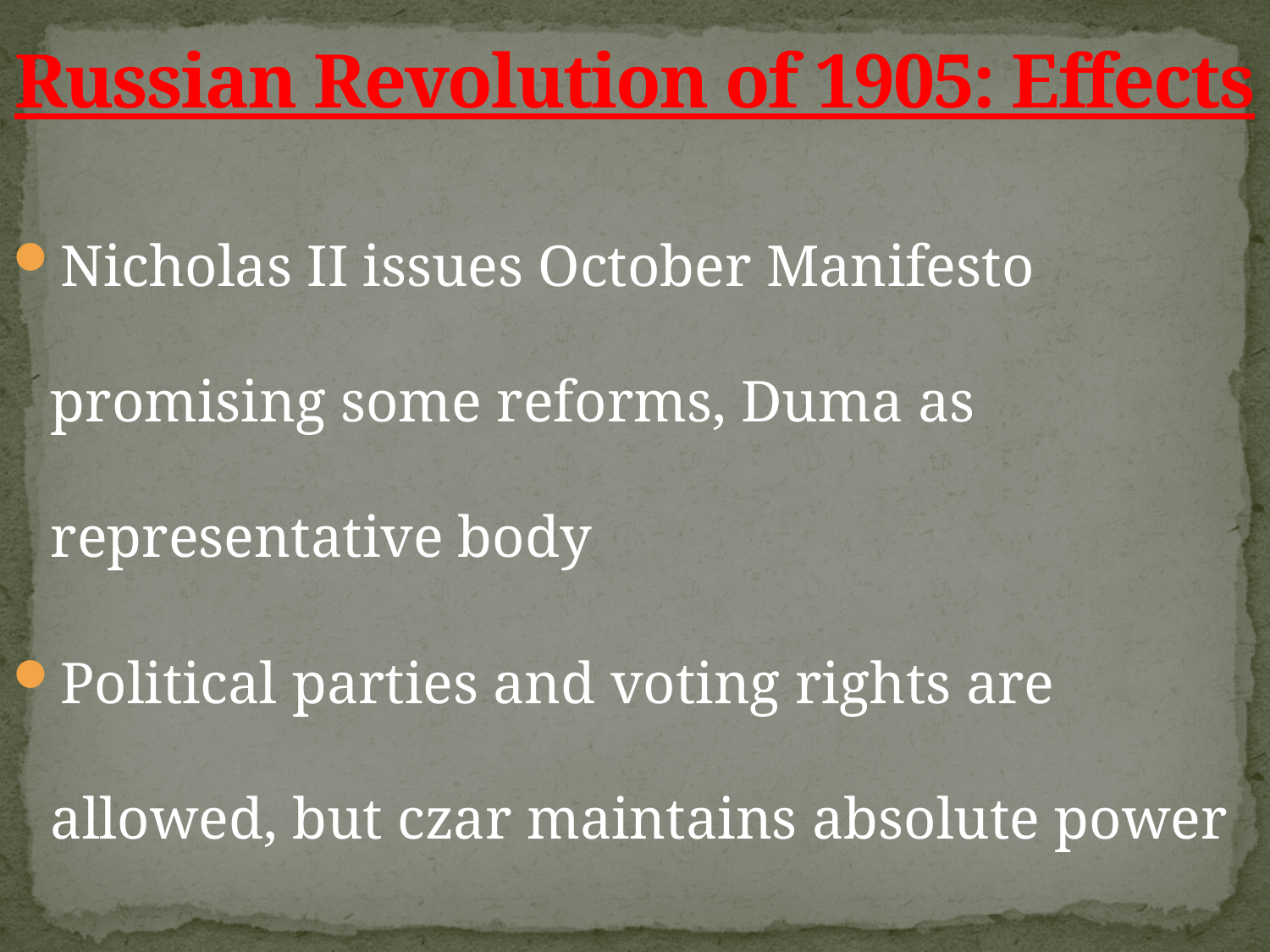

Russian Revolution of 1905: Effects
Nicholas II issues October Manifesto promising some reforms, Duma as representative body
Political parties and voting rights are allowed, but czar maintains absolute power